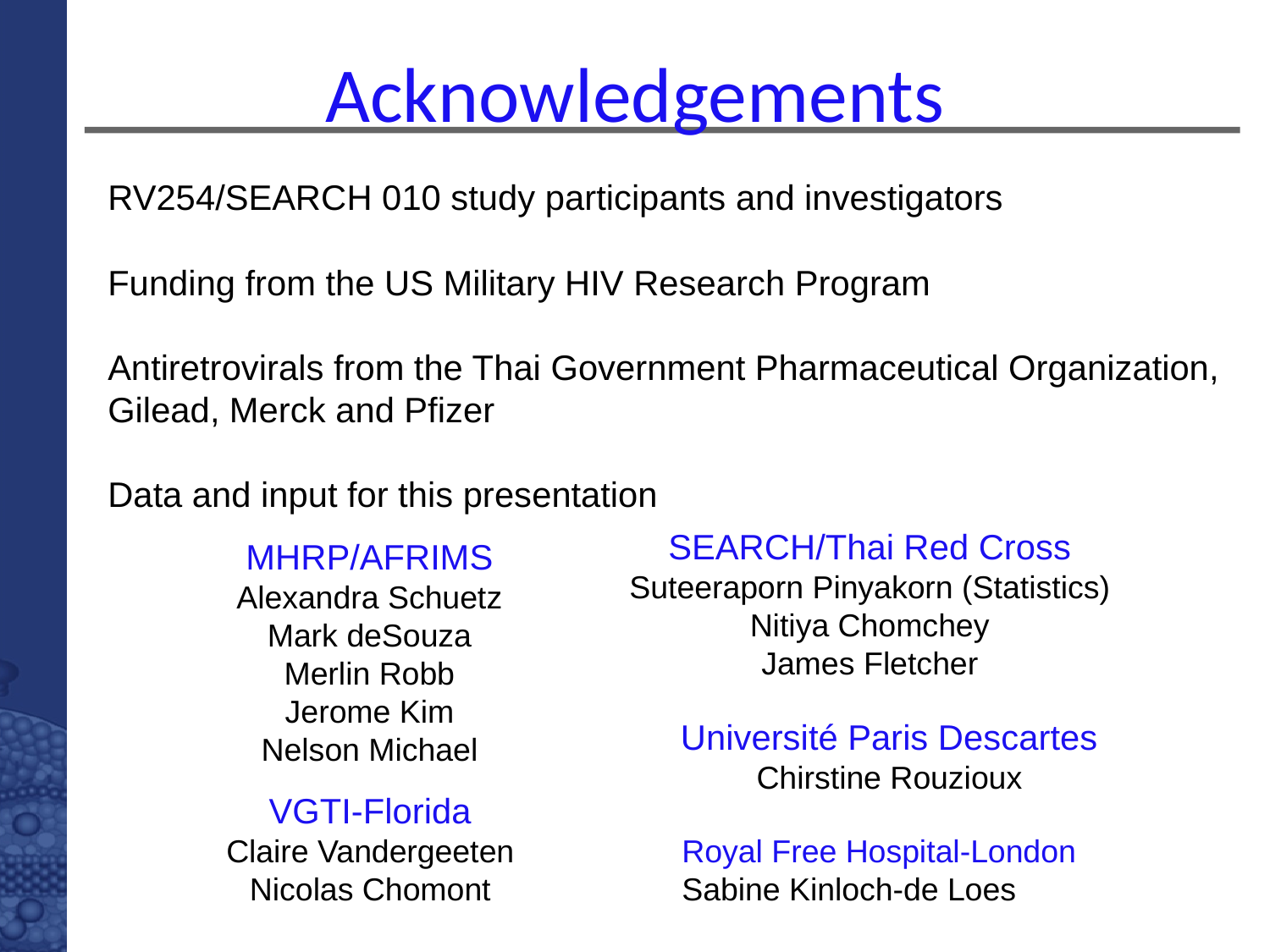

# Acknowledgements
RV254/SEARCH 010 study participants and investigators

Funding from the US Military HIV Research Program

Antiretrovirals from the Thai Government Pharmaceutical Organization, Gilead, Merck and Pfizer

Data and input for this presentation
SEARCH/Thai Red Cross
Suteeraporn Pinyakorn (Statistics)
Nitiya Chomchey
James Fletcher
MHRP/AFRIMS
Alexandra Schuetz
Mark deSouza
Merlin Robb
Jerome Kim
Nelson Michael
Université Paris Descartes
Chirstine Rouzioux
VGTI-Florida
Claire Vandergeeten
Nicolas Chomont
Royal Free Hospital-London
Sabine Kinloch-de Loes